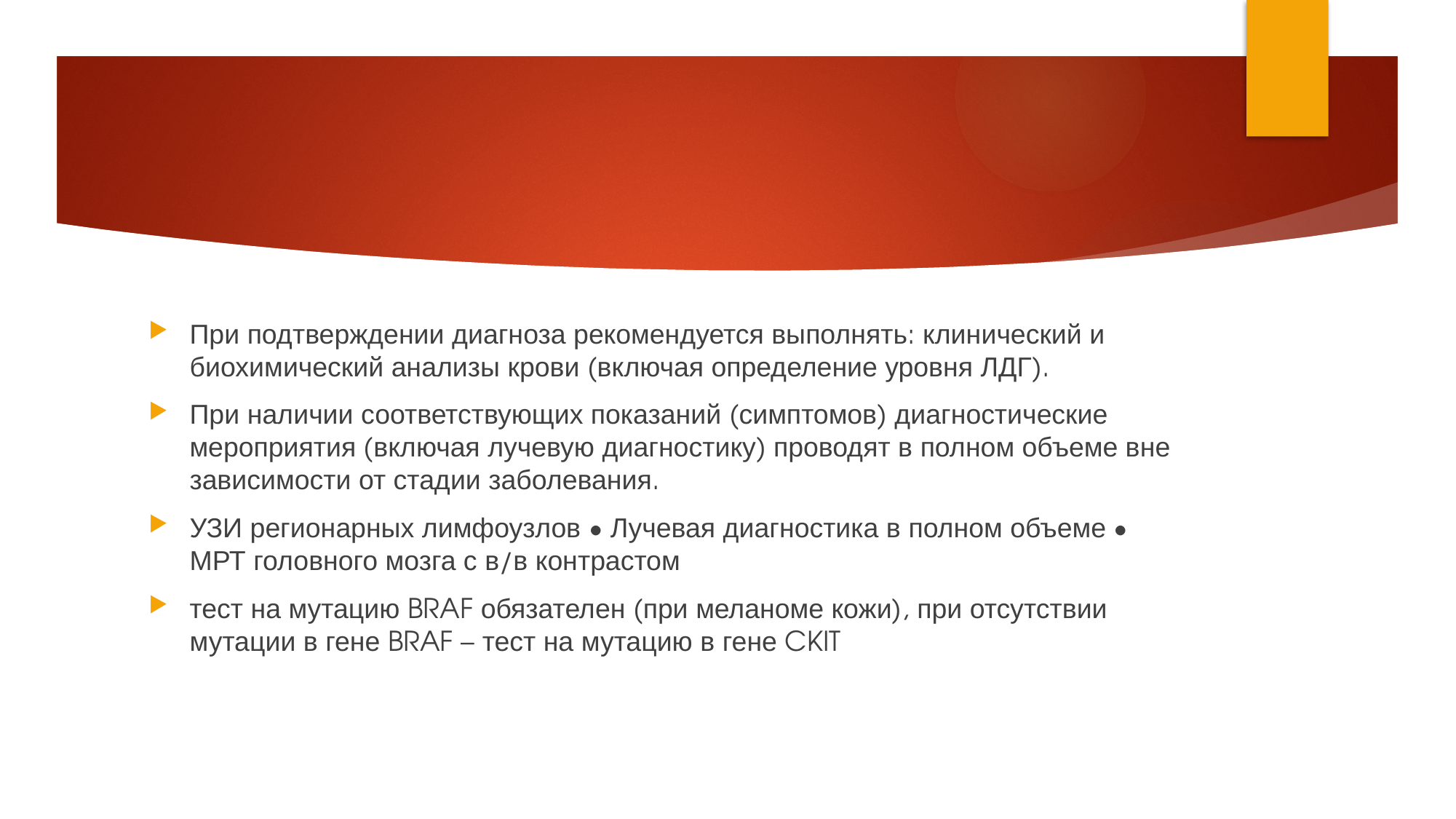

#
При подтверждении диагноза рекомендуется выполнять: клинический и биохимический анализы крови (включая определение уровня ЛДГ).
При наличии соответствующих показаний (симптомов) диагностические мероприятия (включая лучевую диагностику) проводят в полном объеме вне зависимости от стадии заболевания.
УЗИ регионарных лимфоузлов • Лучевая диагностика в полном объеме • МРТ головного мозга с в/в контрастом
тест на мутацию BRAF обязателен (при меланоме кожи), при отсутствии мутации в гене BRAF – тест на мутацию в гене CKIT